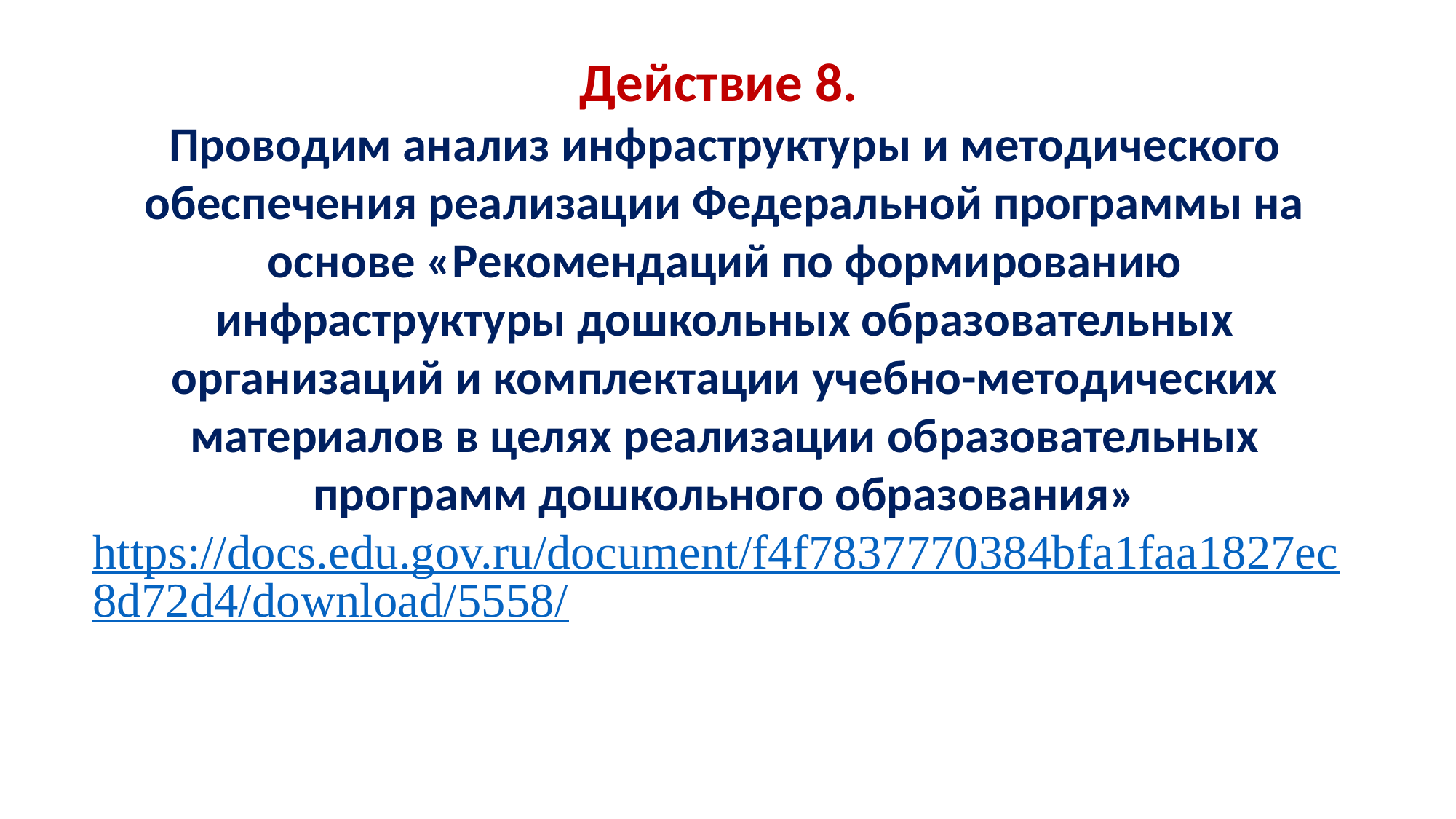

Действие 8.
Проводим анализ инфраструктуры и методического обеспечения реализации Федеральной программы на основе «Рекомендаций по формированию инфраструктуры дошкольных образовательных организаций и комплектации учебно-методических материалов в целях реализации образовательных программ дошкольного образования»
https://docs.edu.gov.ru/document/f4f7837770384bfa1faa1827ec8d72d4/download/5558/